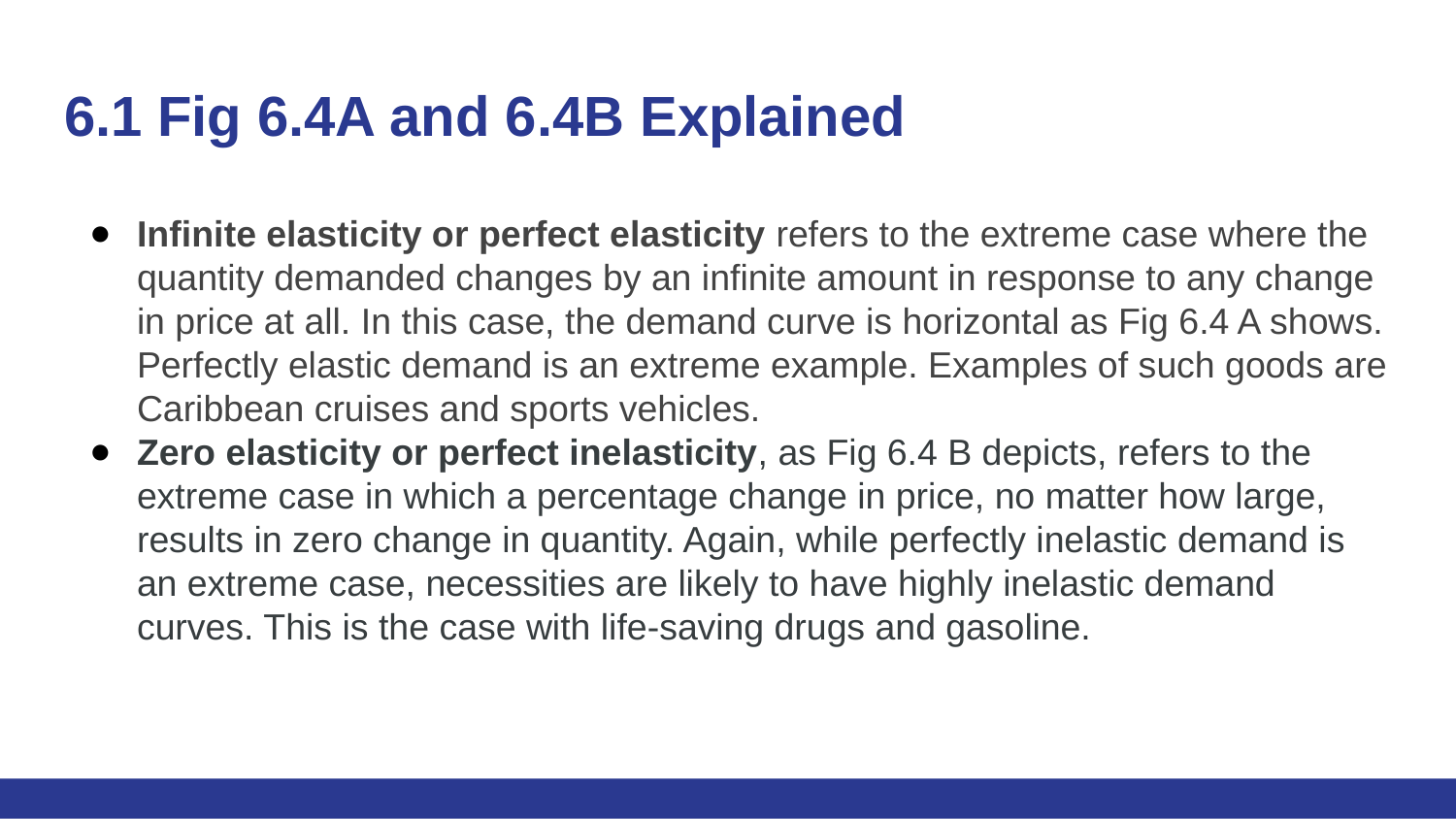

# 6.1 Fig 6.4A and 6.4B Explained
Infinite elasticity or perfect elasticity refers to the extreme case where the quantity demanded changes by an infinite amount in response to any change in price at all. In this case, the demand curve is horizontal as Fig 6.4 A shows. Perfectly elastic demand is an extreme example. Examples of such goods are Caribbean cruises and sports vehicles.
Zero elasticity or perfect inelasticity, as Fig 6.4 B depicts, refers to the extreme case in which a percentage change in price, no matter how large, results in zero change in quantity. Again, while perfectly inelastic demand is an extreme case, necessities are likely to have highly inelastic demand curves. This is the case with life-saving drugs and gasoline.